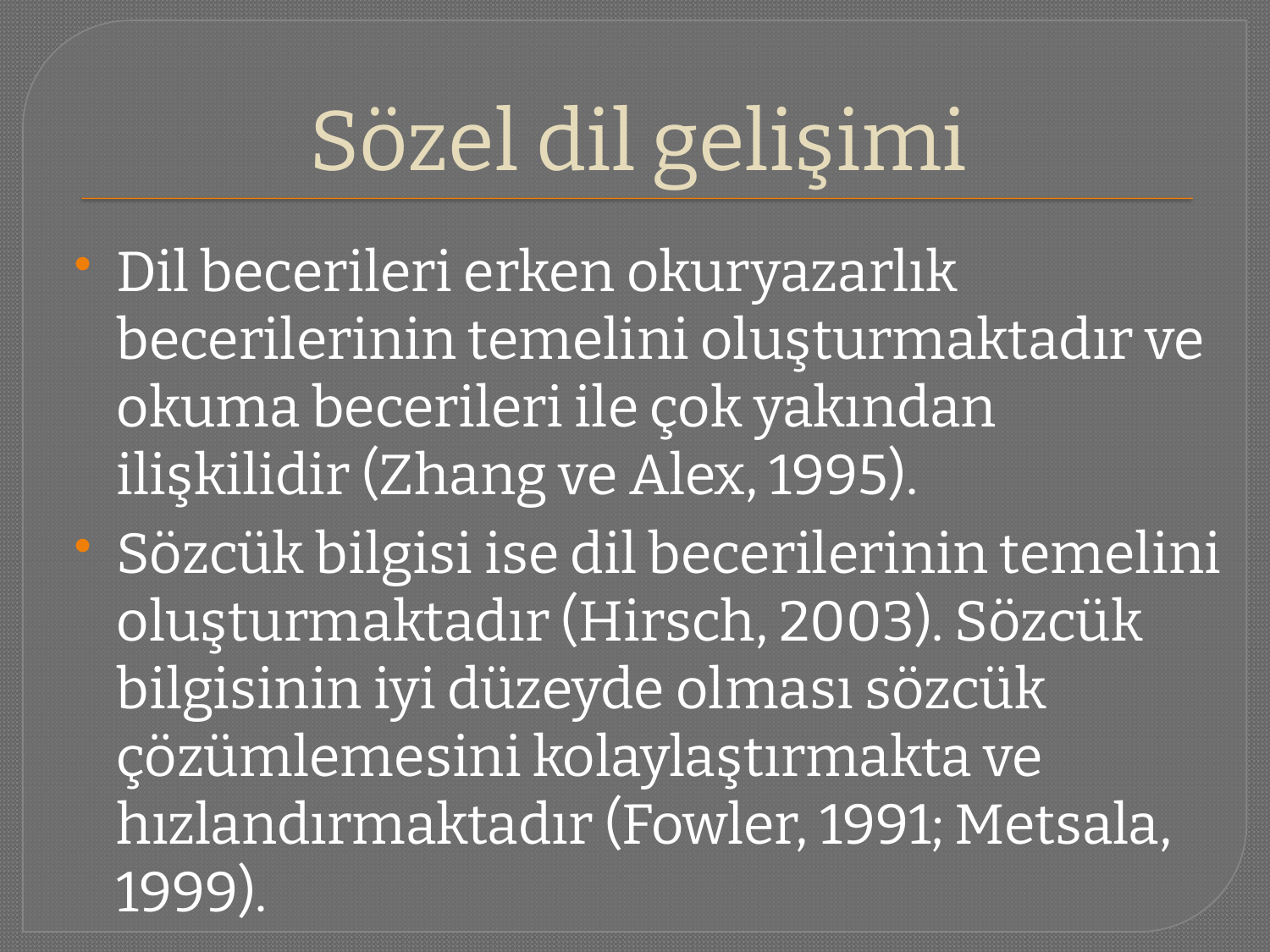

# Sözel dil gelişimi
Dil becerileri erken okuryazarlık becerilerinin temelini oluşturmaktadır ve okuma becerileri ile çok yakından ilişkilidir (Zhang ve Alex, 1995).
Sözcük bilgisi ise dil becerilerinin temelini oluşturmaktadır (Hirsch, 2003). Sözcük bilgisinin iyi düzeyde olması sözcük çözümlemesini kolaylaştırmakta ve hızlandırmaktadır (Fowler, 1991; Metsala, 1999).